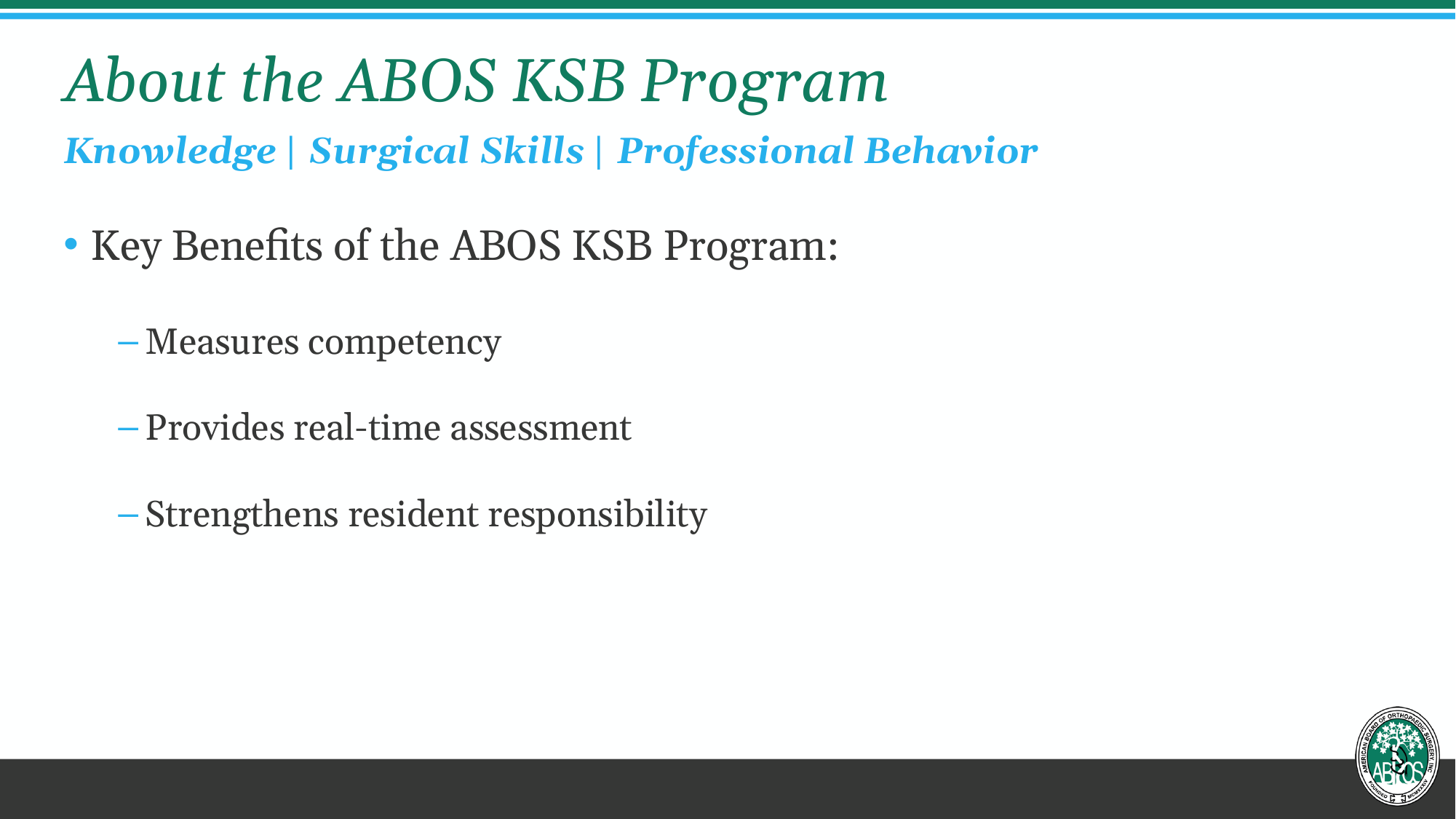

# About the ABOS KSB Program
Knowledge | Surgical Skills | Professional Behavior
Key Benefits of the ABOS KSB Program:
Measures competency
Provides real-time assessment
Strengthens resident responsibility